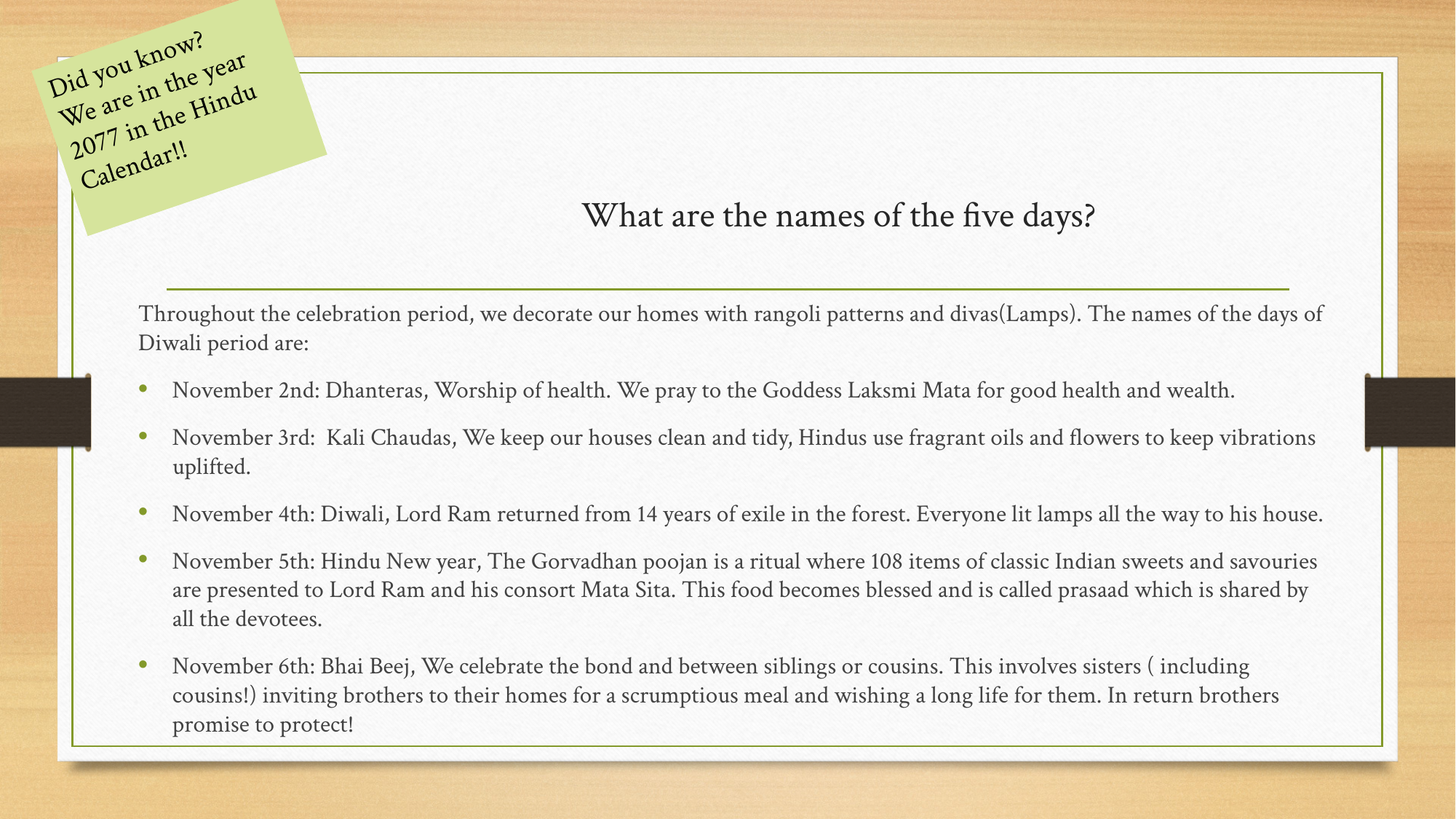

Did you know?
We are in the year 2077 in the Hindu Calendar!!

# What are the names of the five days?
Throughout the celebration period, we decorate our homes with rangoli patterns and divas(Lamps). The names of the days of Diwali period are:
November 2nd: Dhanteras, Worship of health. We pray to the Goddess Laksmi Mata for good health and wealth.
November 3rd:  Kali Chaudas, We keep our houses clean and tidy, Hindus use fragrant oils and flowers to keep vibrations uplifted.
November 4th: Diwali, Lord Ram returned from 14 years of exile in the forest. Everyone lit lamps all the way to his house.
November 5th: Hindu New year, The Gorvadhan poojan is a ritual where 108 items of classic Indian sweets and savouries are presented to Lord Ram and his consort Mata Sita. This food becomes blessed and is called prasaad which is shared by all the devotees.
November 6th: Bhai Beej, We celebrate the bond and between siblings or cousins. This involves sisters ( including cousins!) inviting brothers to their homes for a scrumptious meal and wishing a long life for them. In return brothers promise to protect!